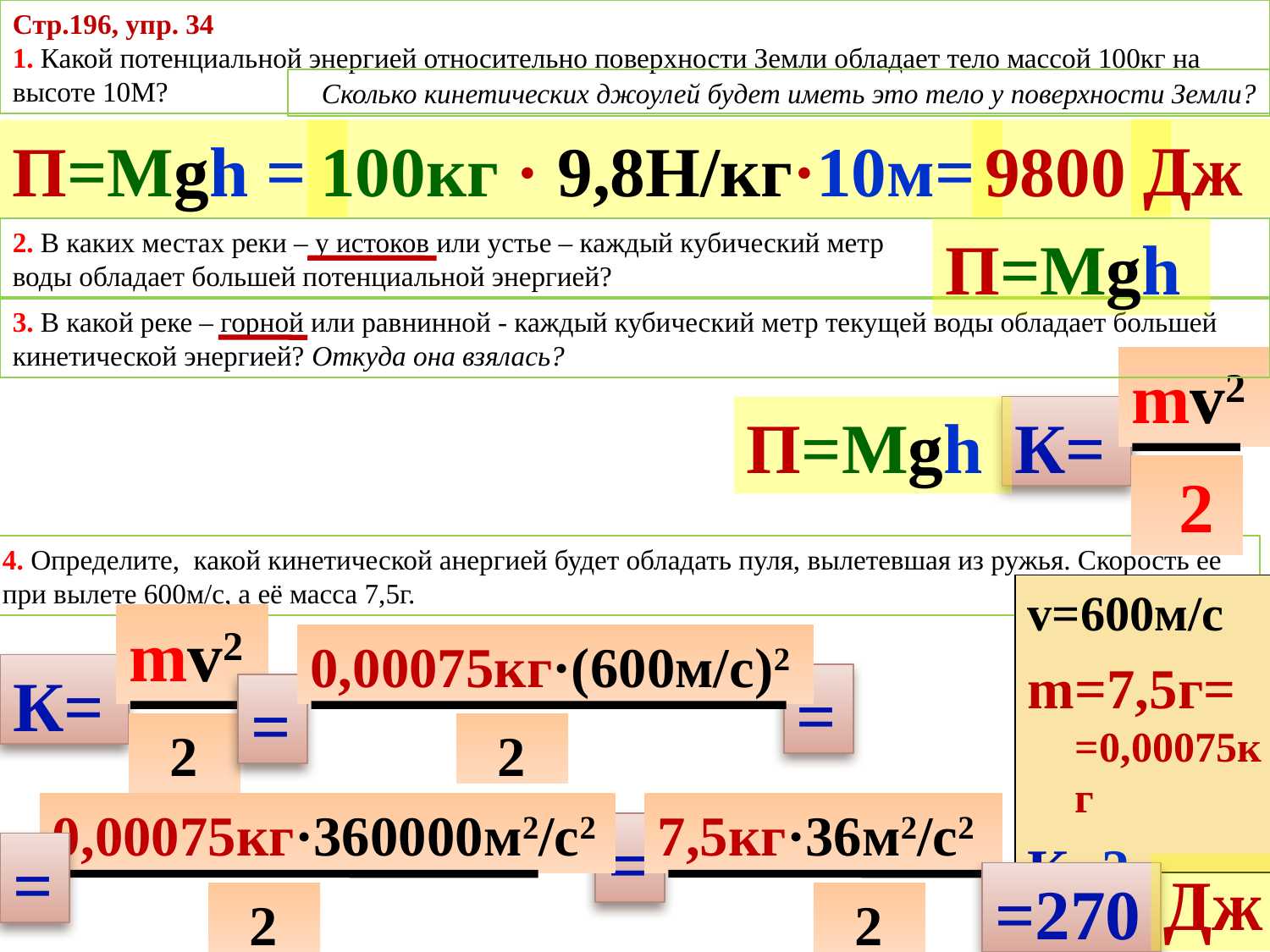

Стр.196, упр. 34
1. Какой потенциальной энергией относительно поверхности Земли обладает тело массой 100кг на высоте 10М?
 Сколько кинетических джоулей будет иметь это тело у поверхности Земли?
Дж
П=Mgh =
100кг · 9,8Н/кг·10м=
9800
П=Mgh
2. В каких местах реки – у истоков или устье – каждый кубический метр
воды обладает большей потенциальной энергией?
3. В какой реке – горной или равнинной - каждый кубический метр текущей воды обладает большей кинетической энергией? Откуда она взялась?
mv2

  2
П=Mgh
К=
4. Определите,  какой кинетической анергией будет обладать пуля, вылетевшая из ружья. Скорость её при вылете 600м/с, а её масса 7,5г.
v=600м/c
m=7,5г= =0,00075кг
К -?
mv2

  2
0,00075кг·(600м/с)2

  2
К=
=
=
0,00075кг·360000м2/с2

  2
7,5кг·36м2/с2

  2
=
=
Дж
=270